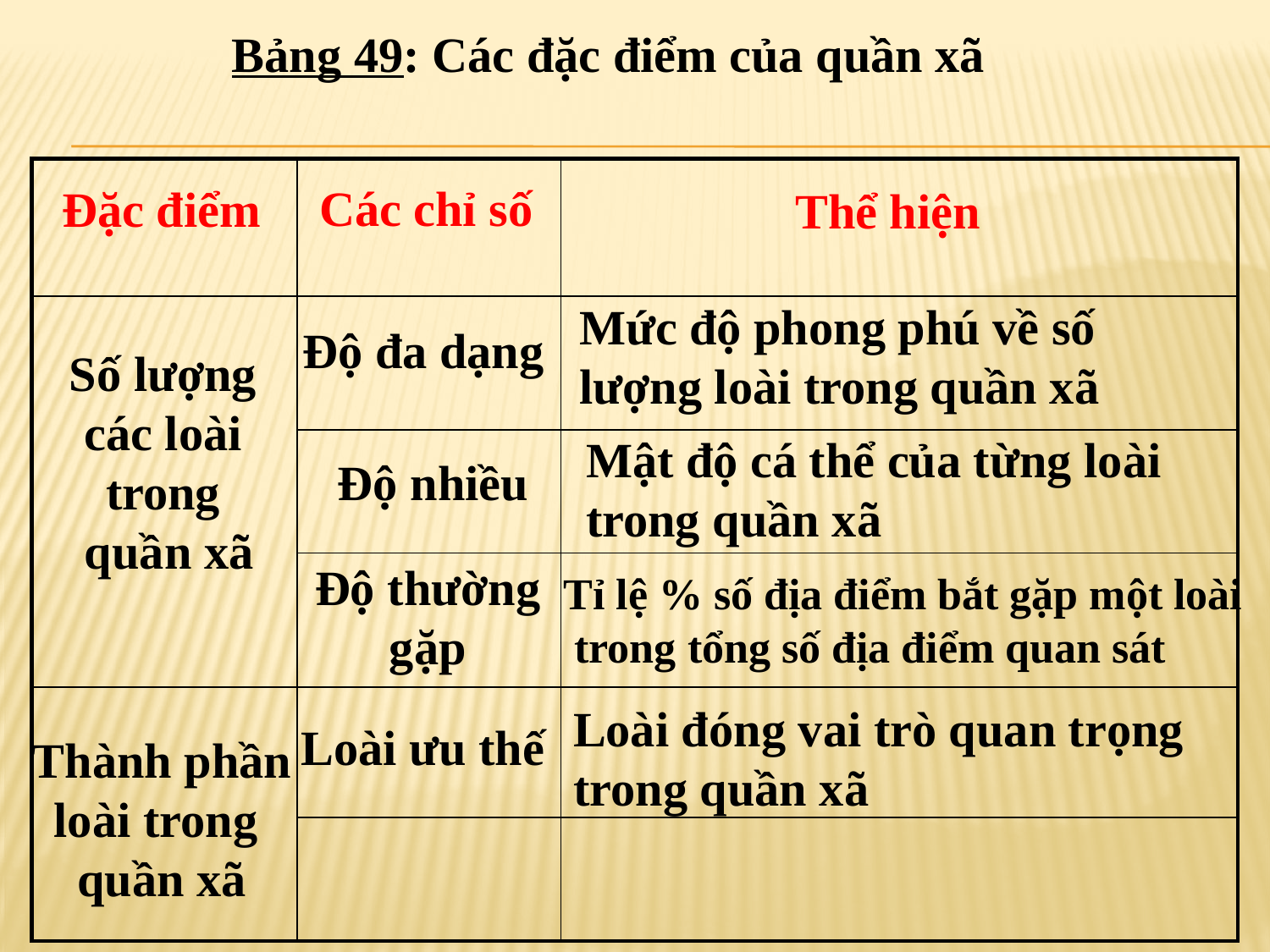

Bảng 49: Các đặc điểm của quần xã
Các chỉ số
Đặc điểm
|  |  |  |
| --- | --- | --- |
|  |  |  |
|  |  |  |
|  |  |  |
|  |  |  |
|  |  |  |
Thể hiện
Số lượng
các loài
trong
quần xã
Mức độ phong phú về số
lượng loài trong quần xã
Độ đa dạng
Độ nhiều
Mật độ cá thể của từng loài
trong quần xã
Tỉ lệ % số địa điểm bắt gặp một loài
 trong tổng số địa điểm quan sát
Độ thường
gặp
Loài ưu thế
Loài đóng vai trò quan trọng
trong quần xã
Thành phần
loài trong
quần xã